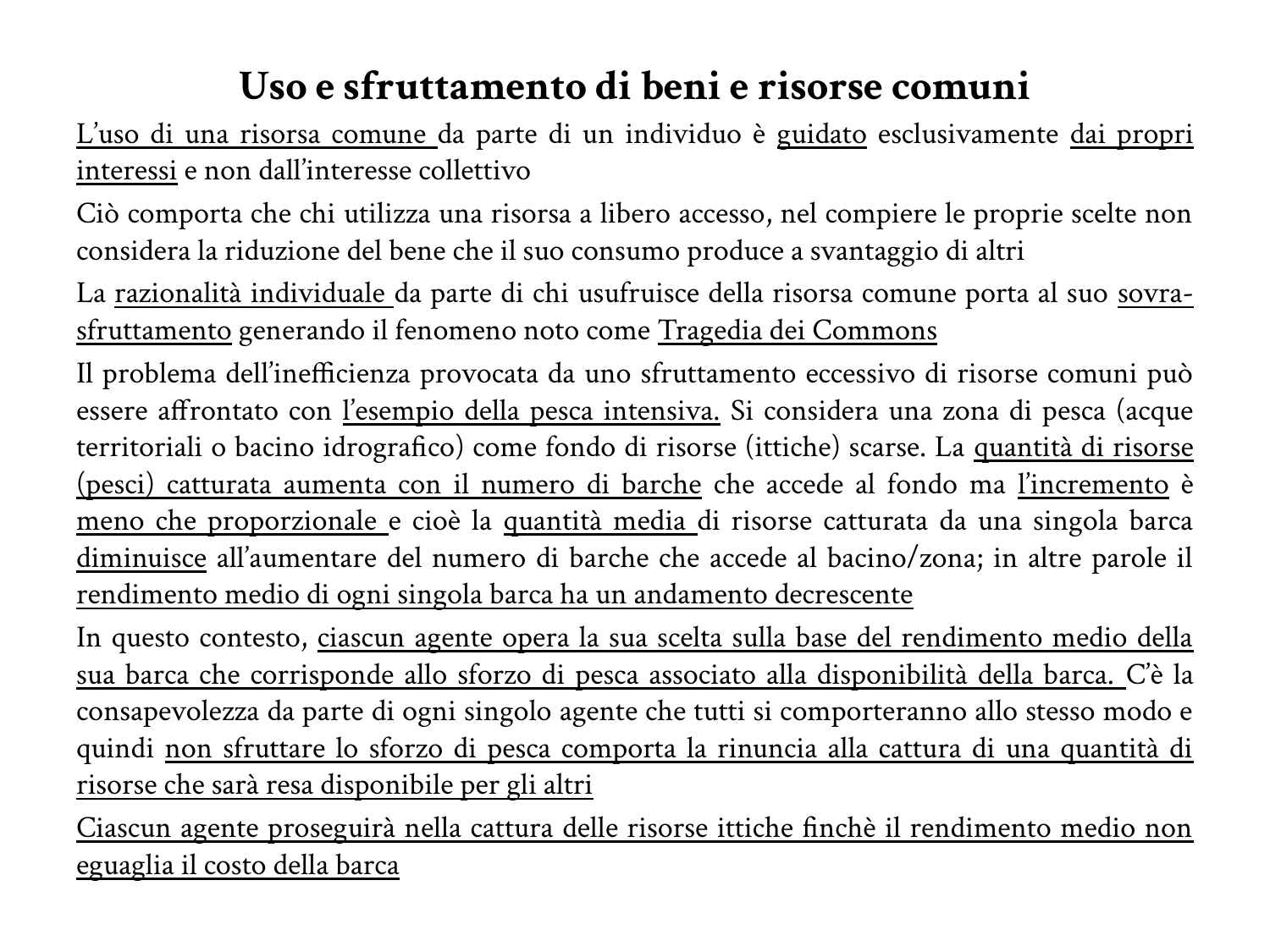

# Uso e sfruttamento di beni e risorse comuni
L’uso di una risorsa comune da parte di un individuo è guidato esclusivamente dai propri interessi e non dall’interesse collettivo
Ciò comporta che chi utilizza una risorsa a libero accesso, nel compiere le proprie scelte non considera la riduzione del bene che il suo consumo produce a svantaggio di altri
La razionalità individuale da parte di chi usufruisce della risorsa comune porta al suo sovra-sfruttamento generando il fenomeno noto come Tragedia dei Commons
Il problema dell’inefficienza provocata da uno sfruttamento eccessivo di risorse comuni può essere affrontato con l’esempio della pesca intensiva. Si considera una zona di pesca (acque territoriali o bacino idrografico) come fondo di risorse (ittiche) scarse. La quantità di risorse (pesci) catturata aumenta con il numero di barche che accede al fondo ma l’incremento è meno che proporzionale e cioè la quantità media di risorse catturata da una singola barca diminuisce all’aumentare del numero di barche che accede al bacino/zona; in altre parole il rendimento medio di ogni singola barca ha un andamento decrescente
In questo contesto, ciascun agente opera la sua scelta sulla base del rendimento medio della sua barca che corrisponde allo sforzo di pesca associato alla disponibilità della barca. C’è la consapevolezza da parte di ogni singolo agente che tutti si comporteranno allo stesso modo e quindi non sfruttare lo sforzo di pesca comporta la rinuncia alla cattura di una quantità di risorse che sarà resa disponibile per gli altri
Ciascun agente proseguirà nella cattura delle risorse ittiche finchè il rendimento medio non eguaglia il costo della barca